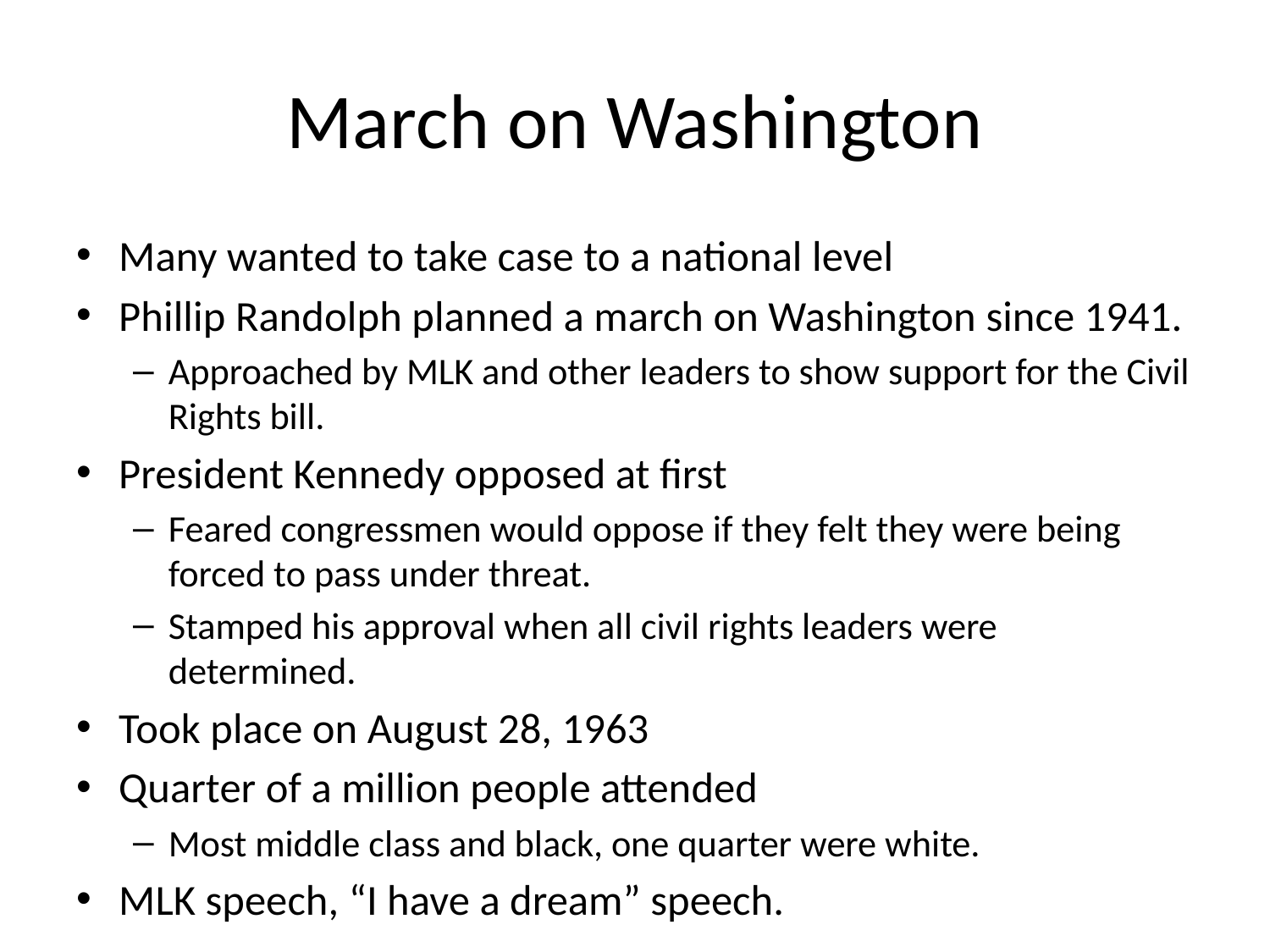

# March on Washington
Many wanted to take case to a national level
Phillip Randolph planned a march on Washington since 1941.
Approached by MLK and other leaders to show support for the Civil Rights bill.
President Kennedy opposed at first
Feared congressmen would oppose if they felt they were being forced to pass under threat.
Stamped his approval when all civil rights leaders were determined.
Took place on August 28, 1963
Quarter of a million people attended
Most middle class and black, one quarter were white.
MLK speech, “I have a dream” speech.